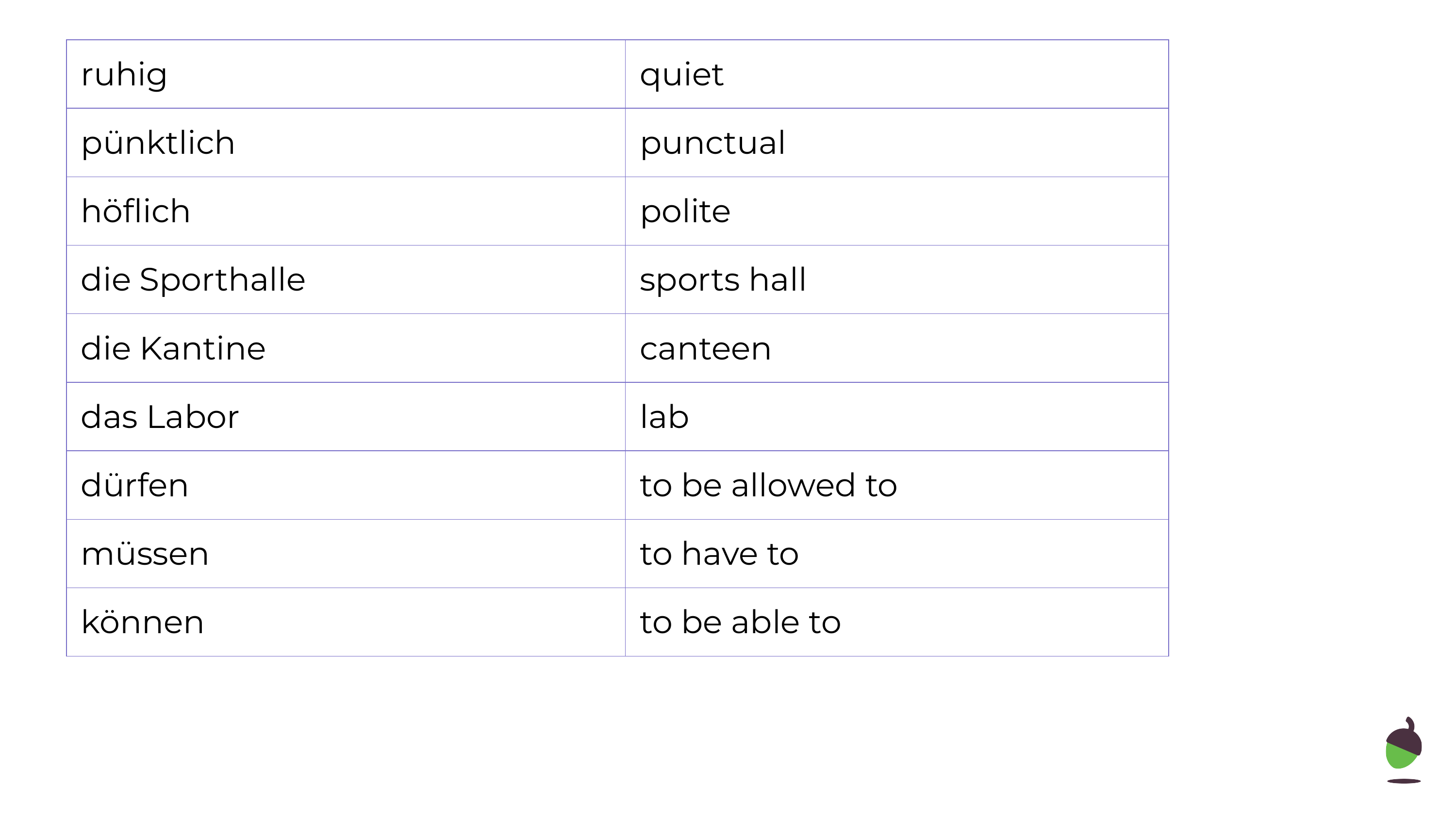

| ruhig | quiet |
| --- | --- |
| pünktlich | punctual |
| höflich | polite |
| die Sporthalle | sports hall |
| die Kantine | canteen |
| das Labor | lab |
| dürfen | to be allowed to |
| müssen | to have to |
| können | to be able to |